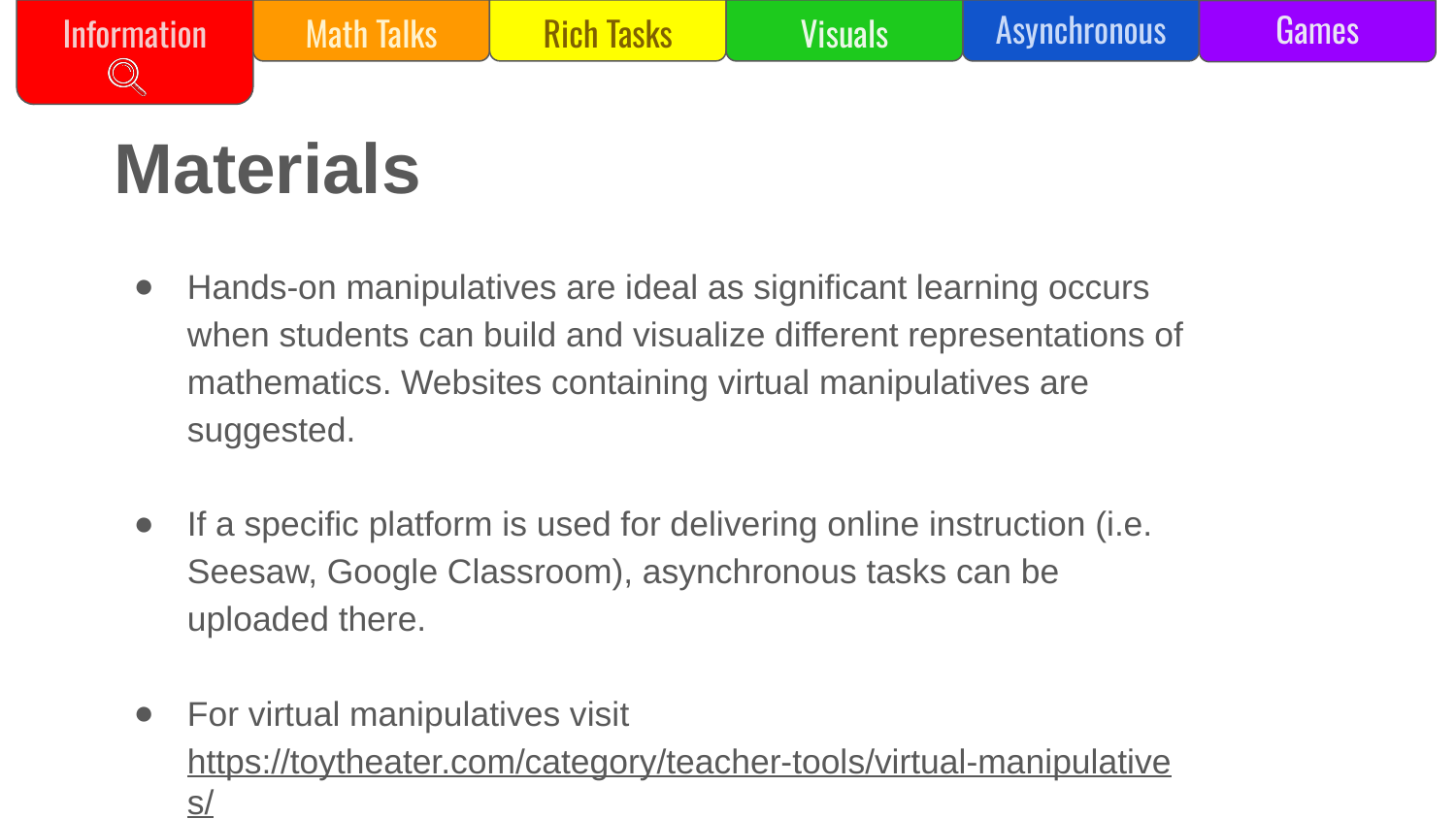

Materials
Hands-on manipulatives are ideal as significant learning occurs when students can build and visualize different representations of mathematics. Websites containing virtual manipulatives are suggested.

If a specific platform is used for delivering online instruction (i.e. Seesaw, Google Classroom), asynchronous tasks can be uploaded there.

For virtual manipulatives visit https://toytheater.com/category/teacher-tools/virtual-manipulatives/